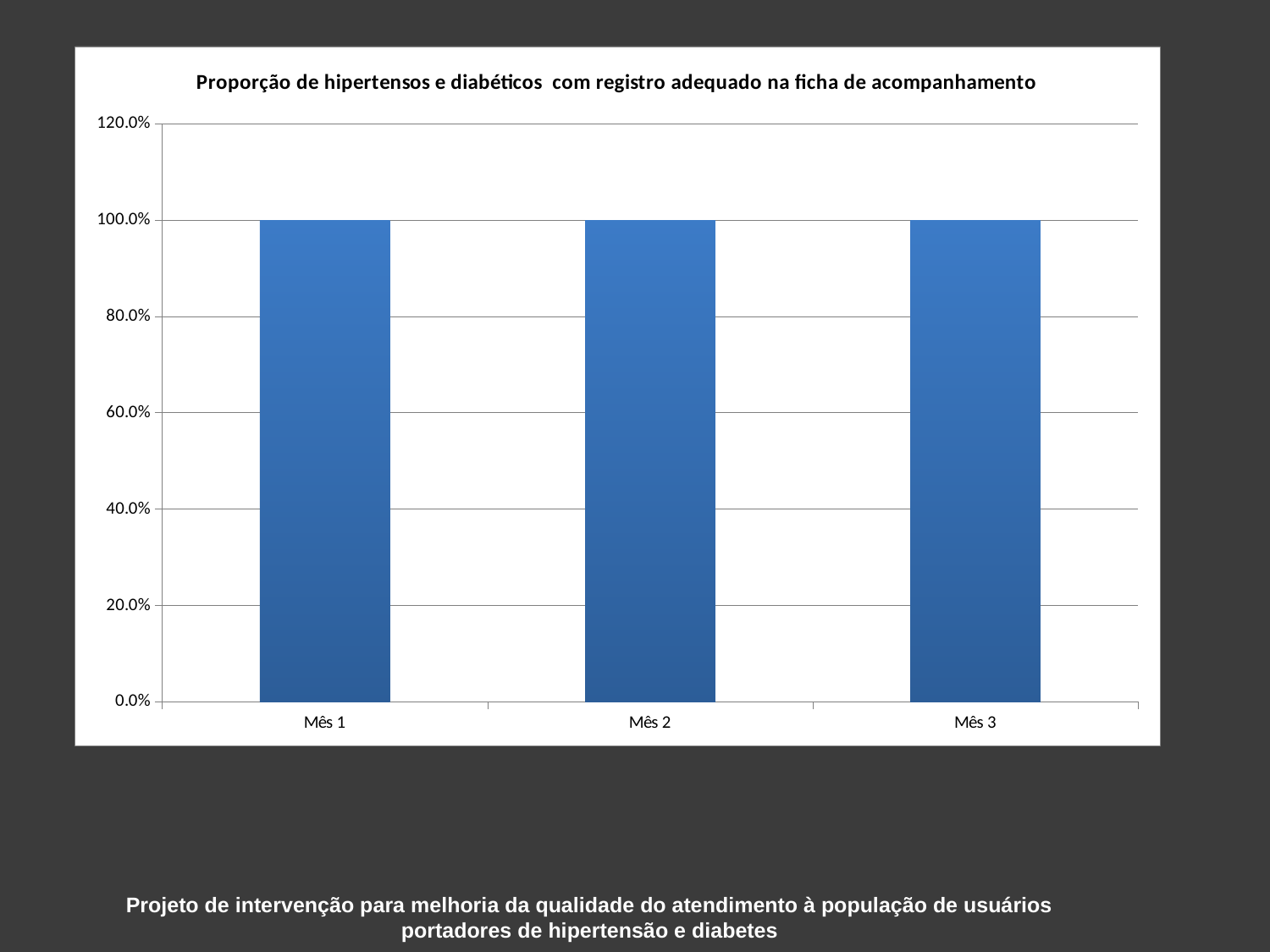

### Chart: Proporção de hipertensos e diabéticos  com registro adequado na ficha de acompanhamento

| Category | Proporção de hipertensos com registro adequado na ficha de acompanhamento |
|---|---|
| Mês 1 | 1.0 |
| Mês 2 | 1.0 |
| Mês 3 | 1.0 |
Bastos, Andrade e Soares (2005)
Projeto de intervenção para melhoria da qualidade do atendimento à população de usuários portadores de hipertensão e diabetes